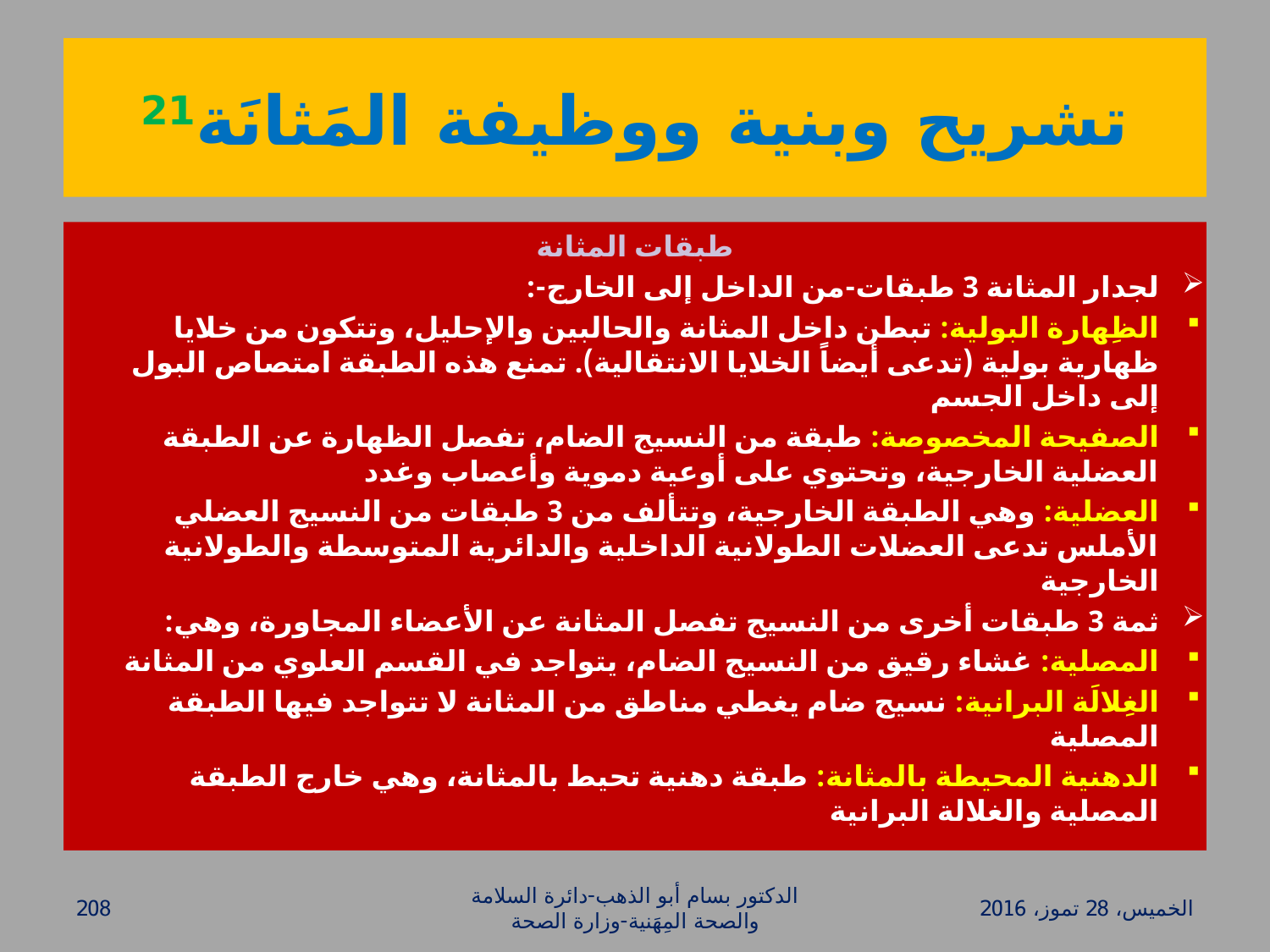

# تشريح وبنية ووظيفة المَثانَة21
طبقات المثانة
لجدار المثانة 3 طبقات-من الداخل إلى الخارج-:
الظِهارة البولية: تبطن داخل المثانة والحالبين والإحليل، وتتكون من خلايا ظهارية بولية (تدعى أيضاً الخلايا الانتقالية). تمنع هذه الطبقة امتصاص البول إلى داخل الجسم
الصفيحة المخصوصة: طبقة من النسيج الضام، تفصل الظهارة عن الطبقة العضلية الخارجية، وتحتوي على أوعية دموية وأعصاب وغدد
العضلية: وهي الطبقة الخارجية، وتتألف من 3 طبقات من النسيج العضلي الأملس تدعى العضلات الطولانية الداخلية والدائرية المتوسطة والطولانية الخارجية
ثمة 3 طبقات أخرى من النسيج تفصل المثانة عن الأعضاء المجاورة، وهي:
المصلية: غشاء رقيق من النسيج الضام، يتواجد في القسم العلوي من المثانة
الغِلالَة البرانية: نسيج ضام يغطي مناطق من المثانة لا تتواجد فيها الطبقة المصلية
الدهنية المحيطة بالمثانة: طبقة دهنية تحيط بالمثانة، وهي خارج الطبقة المصلية والغلالة البرانية
208
الدكتور بسام أبو الذهب-دائرة السلامة والصحة المِهَنية-وزارة الصحة
الخميس، 28 تموز، 2016